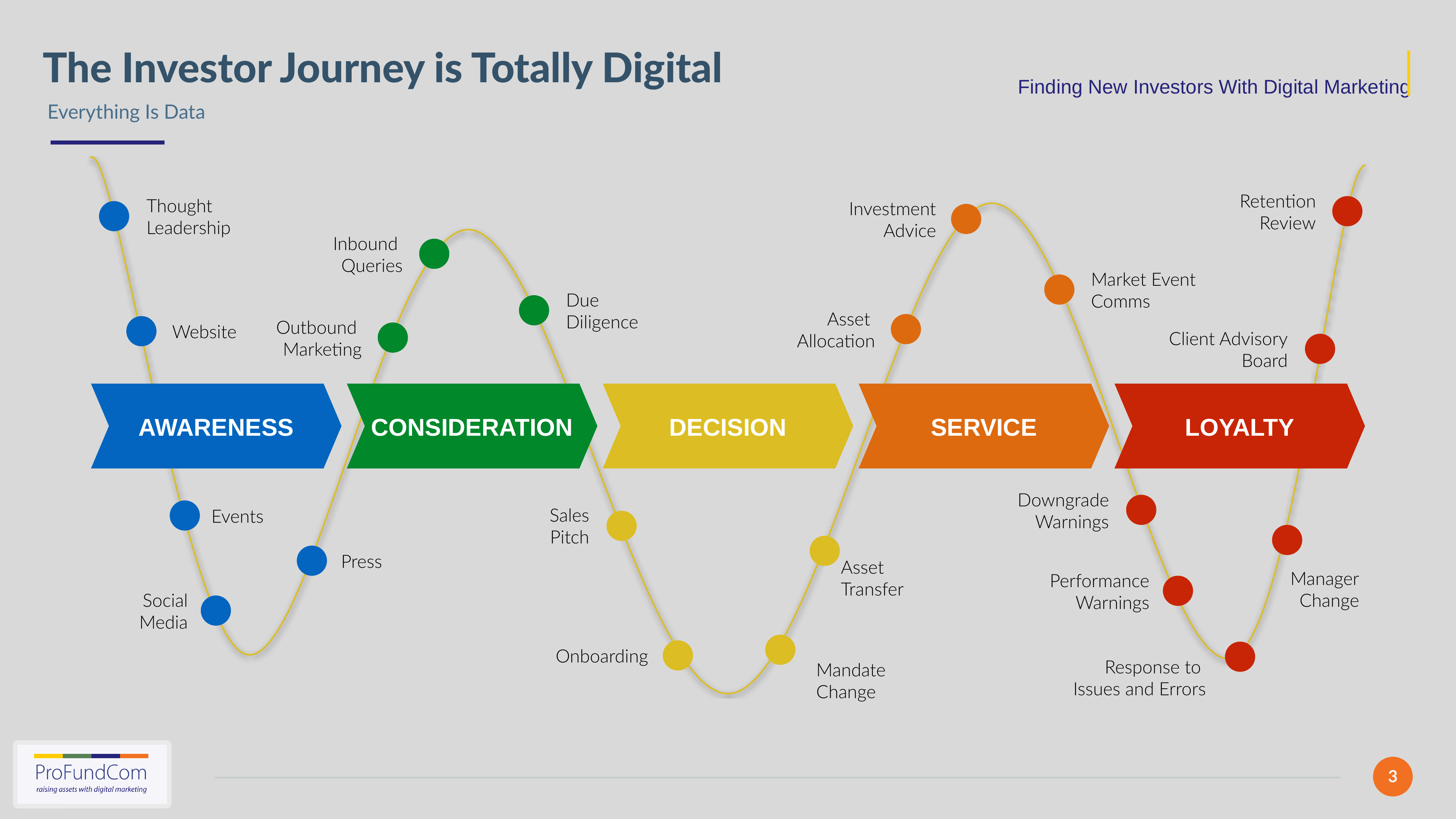

The Investor Journey is Totally Digital
Everything Is Data

Retention
Review
Thought
Leadership
Investment
Advice

Inbound
Queries

Market Event
Comms

Due
Diligence

Asset
Allocation
Outbound
Marketing

Website

Client Advisory
Board

AWARENESS
CONSIDERATION
DECISION
SERVICE
LOYALTY
Downgrade
Warnings

Sales
Pitch
Events

Press
Asset
Transfer
Manager
Change
Performance
Warnings

Social
Media

Onboarding
Response to
Issues and Errors
Mandate
Change
3